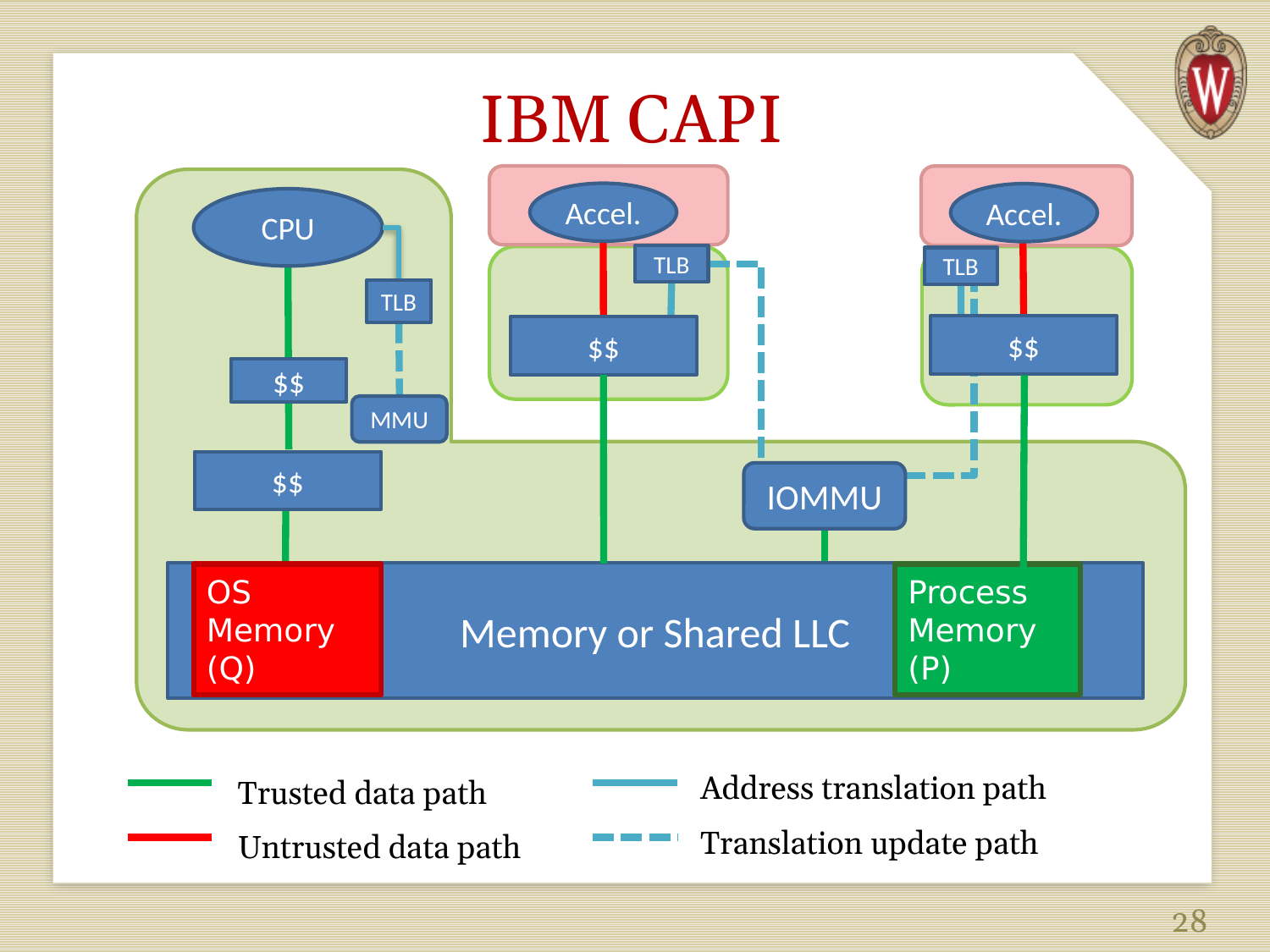

# IBM CAPI

Accel.
Accel.
CPU
TLB
MMU
TLB

TLB
$$
$$
$$
$$
IOMMU
Memory or Shared LLC
OS Memory (Q)
Process Memory (P)
Address translation path
Translation update path
Trusted data path
Untrusted data path
28